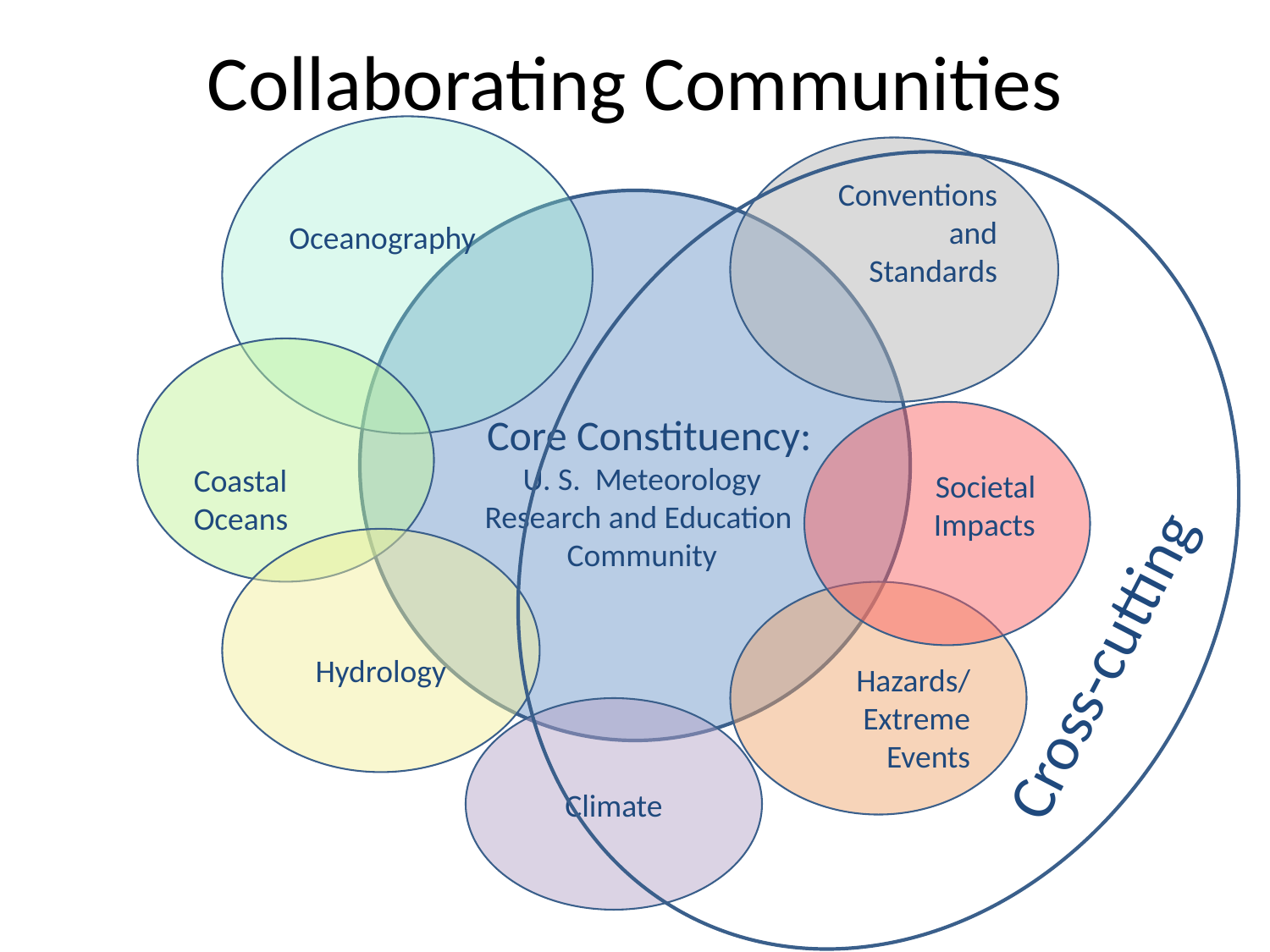

# Collaborating Communities
Oceanography

Conventions and
Standards

Cross-cutting

   Core Constituency:
  U. S.  Meteorology
  Research and Education
  Community

Coastal Oceans

Societal
Impacts

Hydrology

Hazards/
Extreme Events

Climate